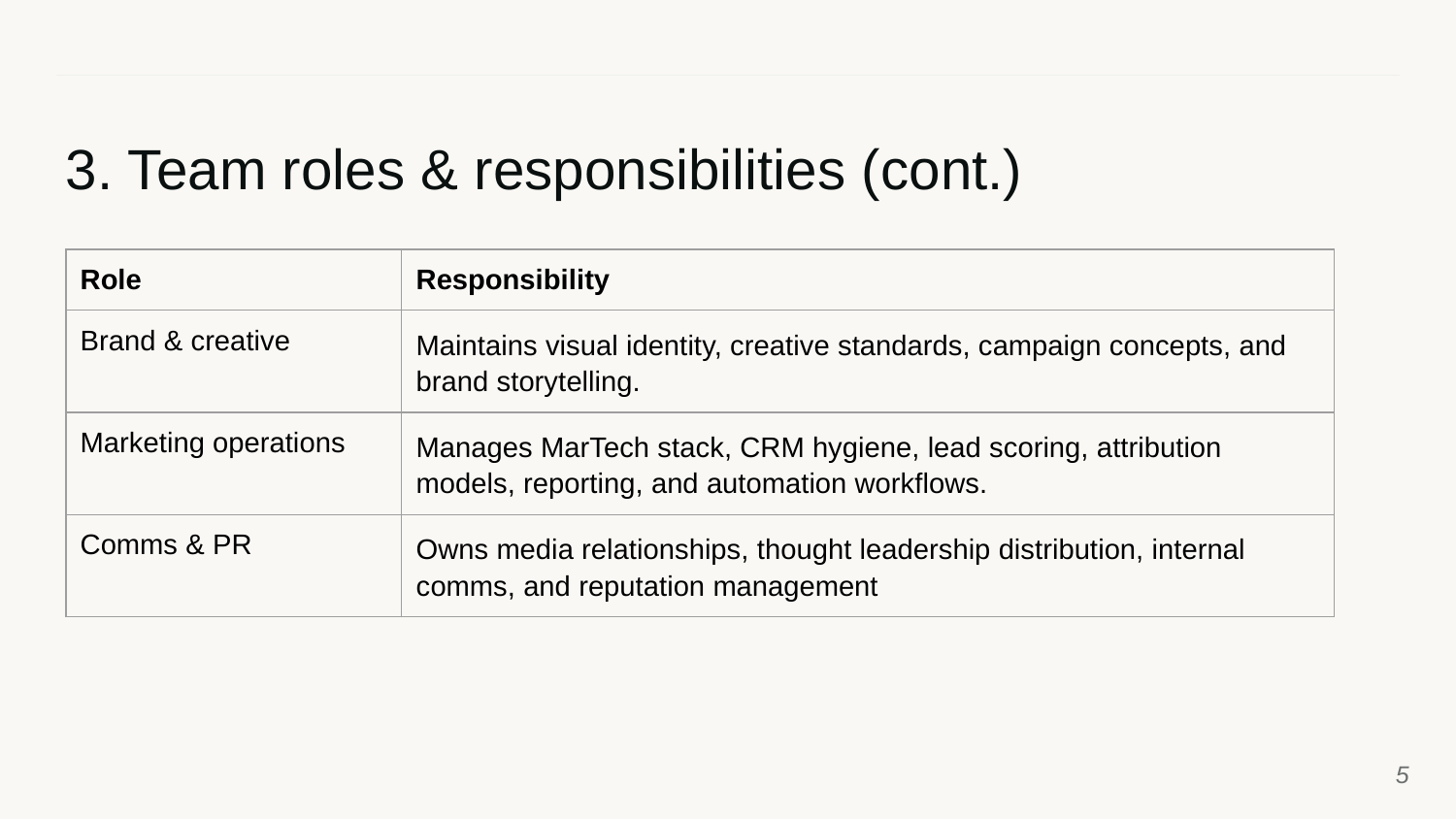

# 3. Team roles & responsibilities (cont.)
| Role | Responsibility |
| --- | --- |
| Brand & creative | Maintains visual identity, creative standards, campaign concepts, and brand storytelling. |
| Marketing operations | Manages MarTech stack, CRM hygiene, lead scoring, attribution models, reporting, and automation workflows. |
| Comms & PR | Owns media relationships, thought leadership distribution, internal comms, and reputation management |
5